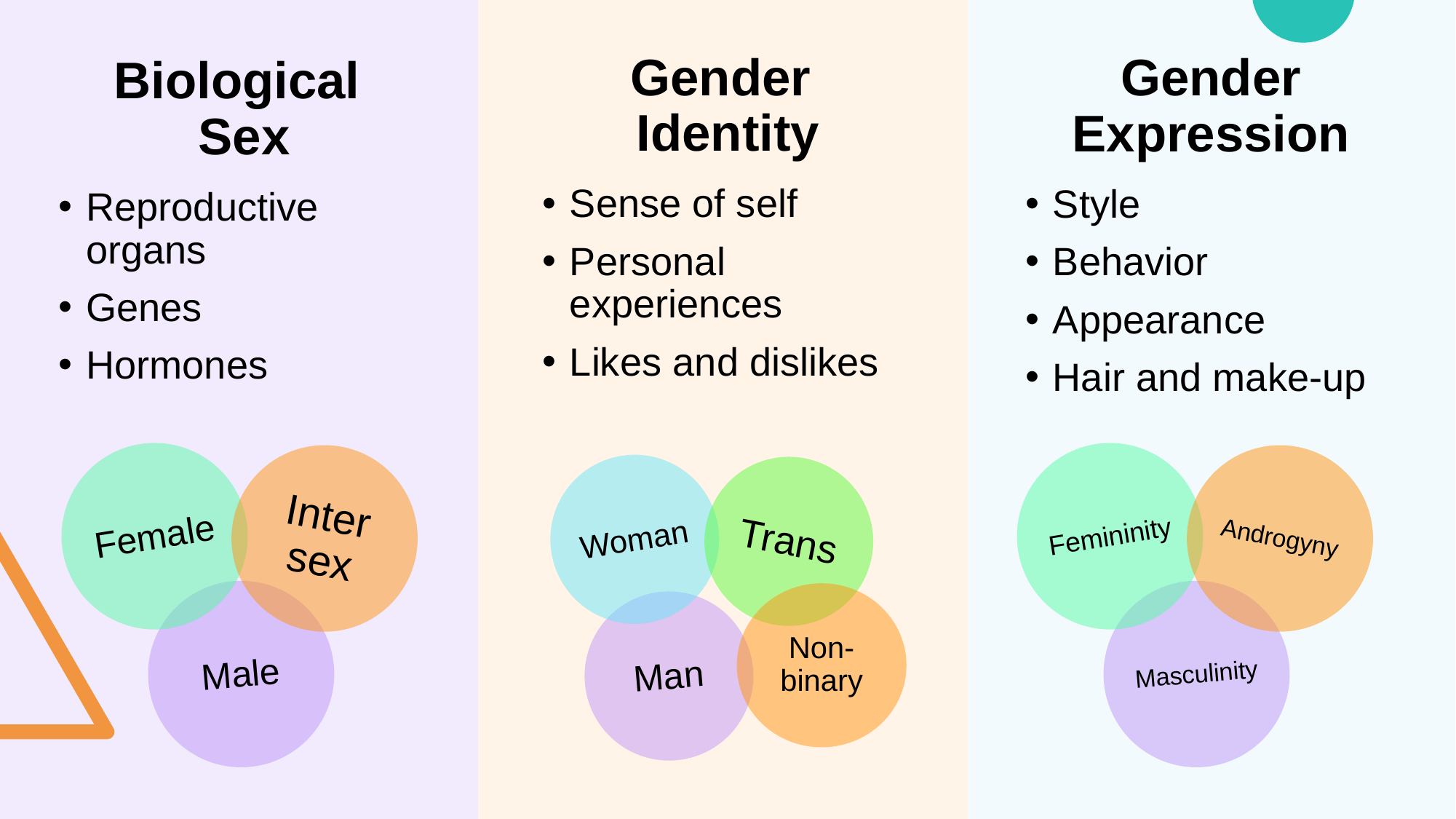

Gender
Identity
Gender Expression
Biological
Sex
Sense of self
Personal experiences
Likes and dislikes
Style
Behavior
Appearance
Hair and make-up
Reproductive organs
Genes
Hormones
Man
Woman
Trans
Non-binary
Male
Female
Inter
sex
Masculinity
Femininity
Androgyny